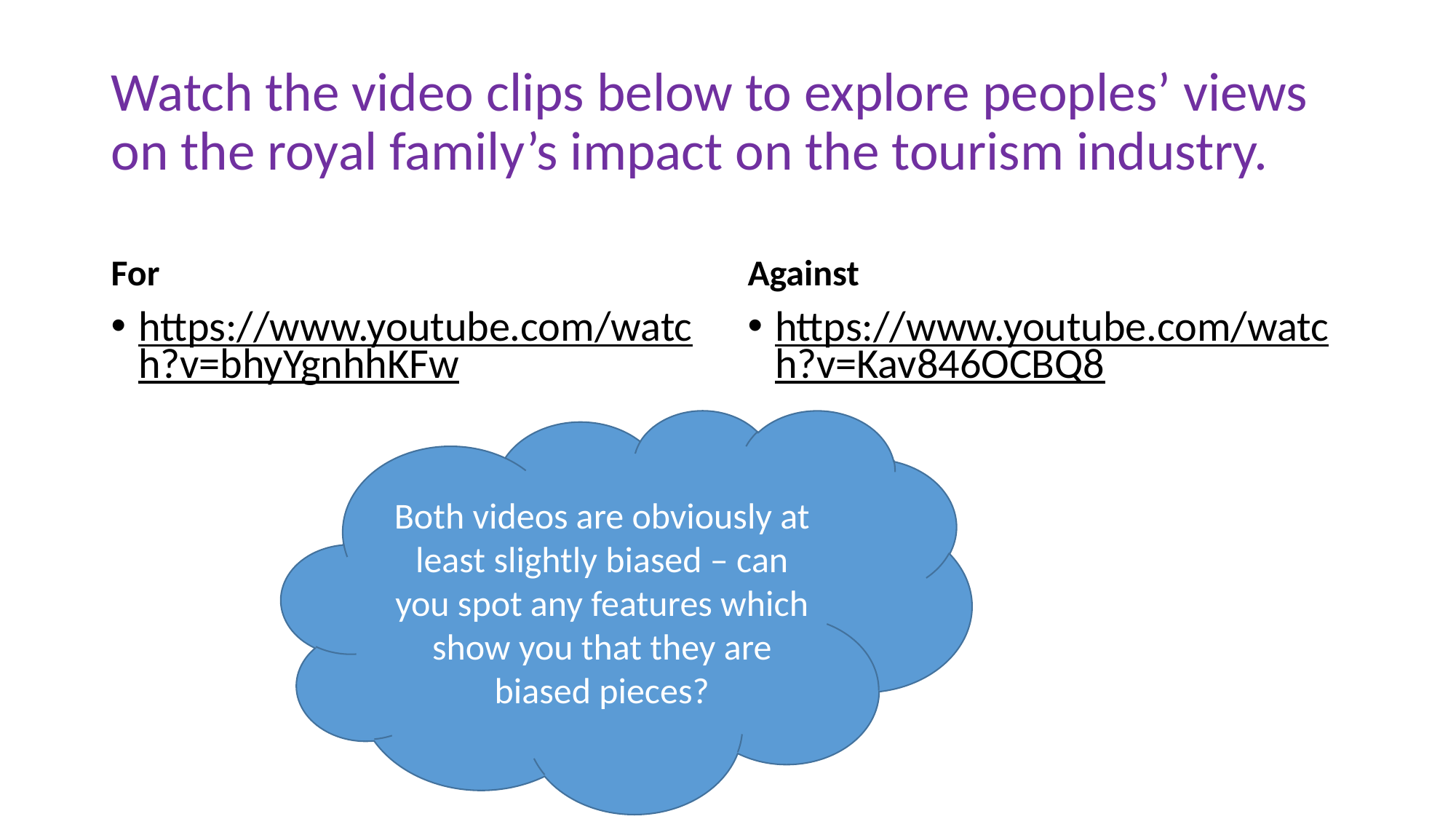

# Watch the video clips below to explore peoples’ views on the royal family’s impact on the tourism industry.
For
Against
https://www.youtube.com/watch?v=bhyYgnhhKFw

https://www.youtube.com/watch?v=Kav846OCBQ8
Both videos are obviously at least slightly biased – can you spot any features which show you that they are biased pieces?